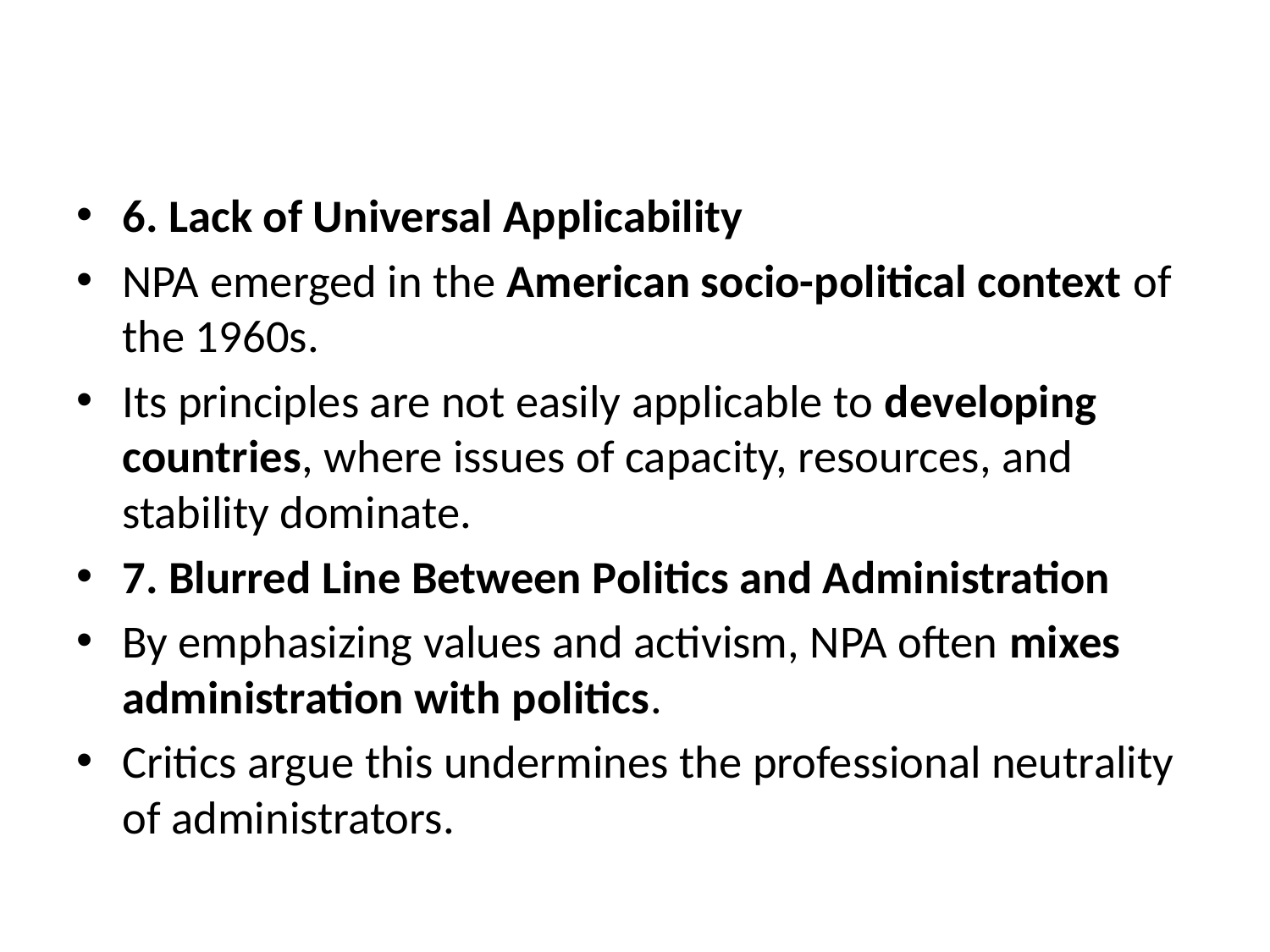

#
6. Lack of Universal Applicability
NPA emerged in the American socio-political context of the 1960s.
Its principles are not easily applicable to developing countries, where issues of capacity, resources, and stability dominate.
7. Blurred Line Between Politics and Administration
By emphasizing values and activism, NPA often mixes administration with politics.
Critics argue this undermines the professional neutrality of administrators.